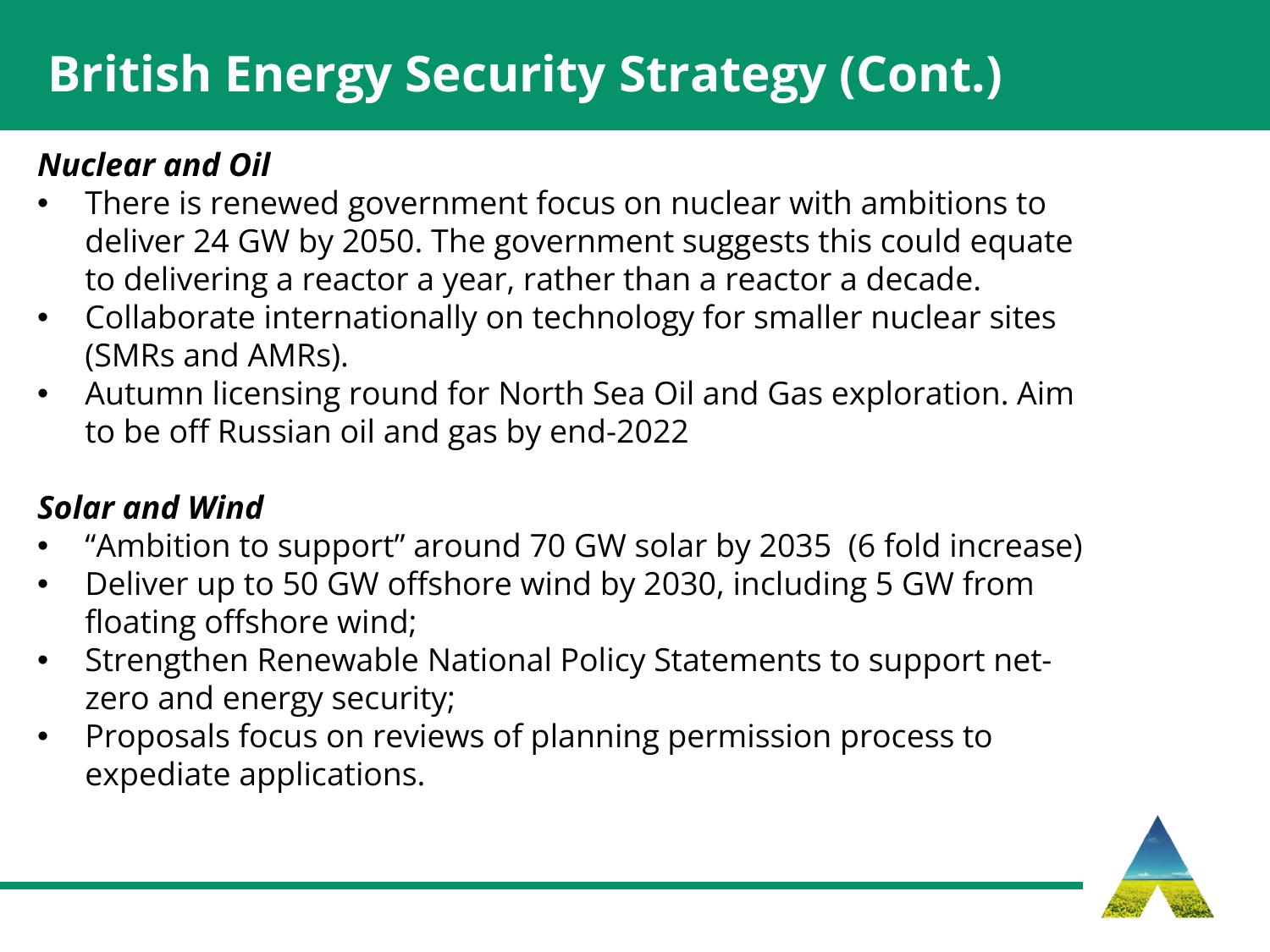

British Energy Security Strategy (Cont.)
Nuclear and Oil
There is renewed government focus on nuclear with ambitions to deliver 24 GW by 2050. The government suggests this could equate to delivering a reactor a year, rather than a reactor a decade.
Collaborate internationally on technology for smaller nuclear sites (SMRs and AMRs).
Autumn licensing round for North Sea Oil and Gas exploration. Aim to be off Russian oil and gas by end-2022

Solar and Wind
“Ambition to support” around 70 GW solar by 2035  (6 fold increase)
Deliver up to 50 GW offshore wind by 2030, including 5 GW from floating offshore wind;
Strengthen Renewable National Policy Statements to support net-zero and energy security;
Proposals focus on reviews of planning permission process to expediate applications.